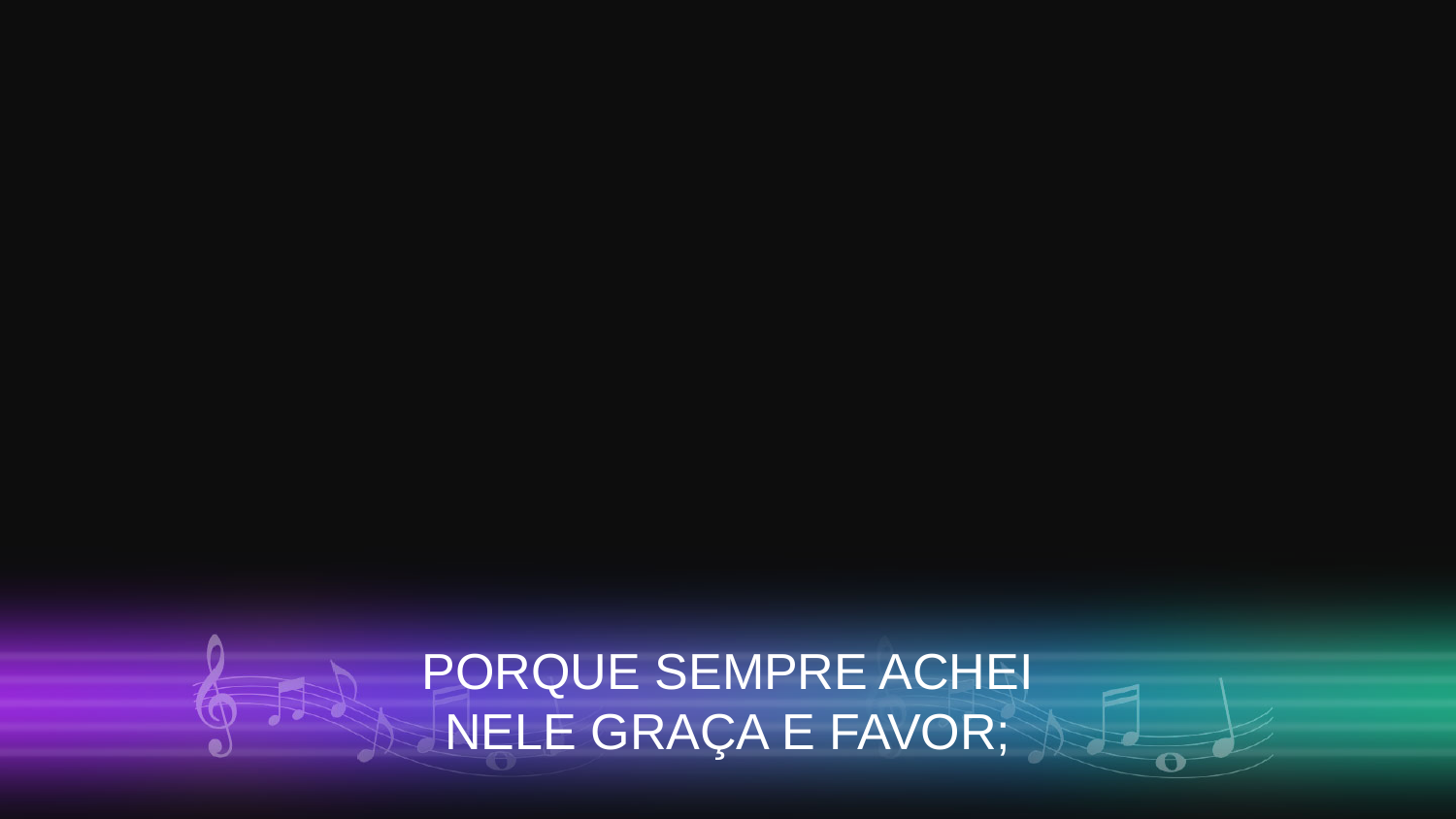

PORQUE SEMPRE ACHEI
NELE GRAÇA E FAVOR;